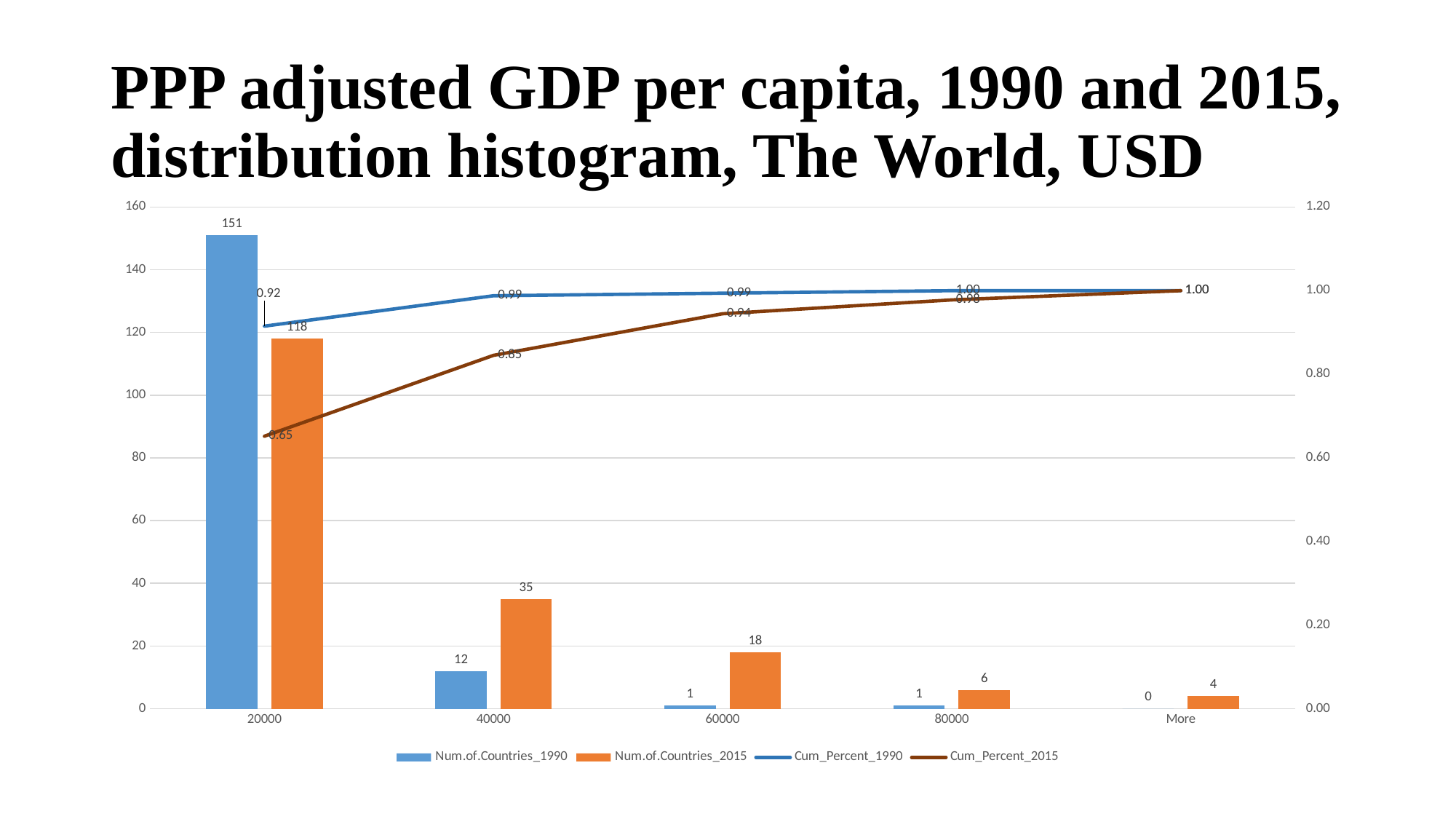

# PPP adjusted GDP per capita, 1990 and 2015, distribution histogram, The World, USD

### Chart

| Category | Num.of.Countries_1990 | Num.of.Countries_2015 | Cum_Percent_1990 | Cum_Percent_2015 |
|---|---|---|---|---|
| 20000 | 151.0 | 118.0 | 0.9151515151515152 | 0.6519337016574586 |
| 40000 | 12.0 | 35.0 | 0.9878787878787879 | 0.8453038674033149 |
| 60000 | 1.0 | 18.0 | 0.9939393939393939 | 0.9447513812154696 |
| 80000 | 1.0 | 6.0 | 1.0 | 0.9779005524861878 |
| More | 0.0 | 4.0 | 1.0 | 1.0 |